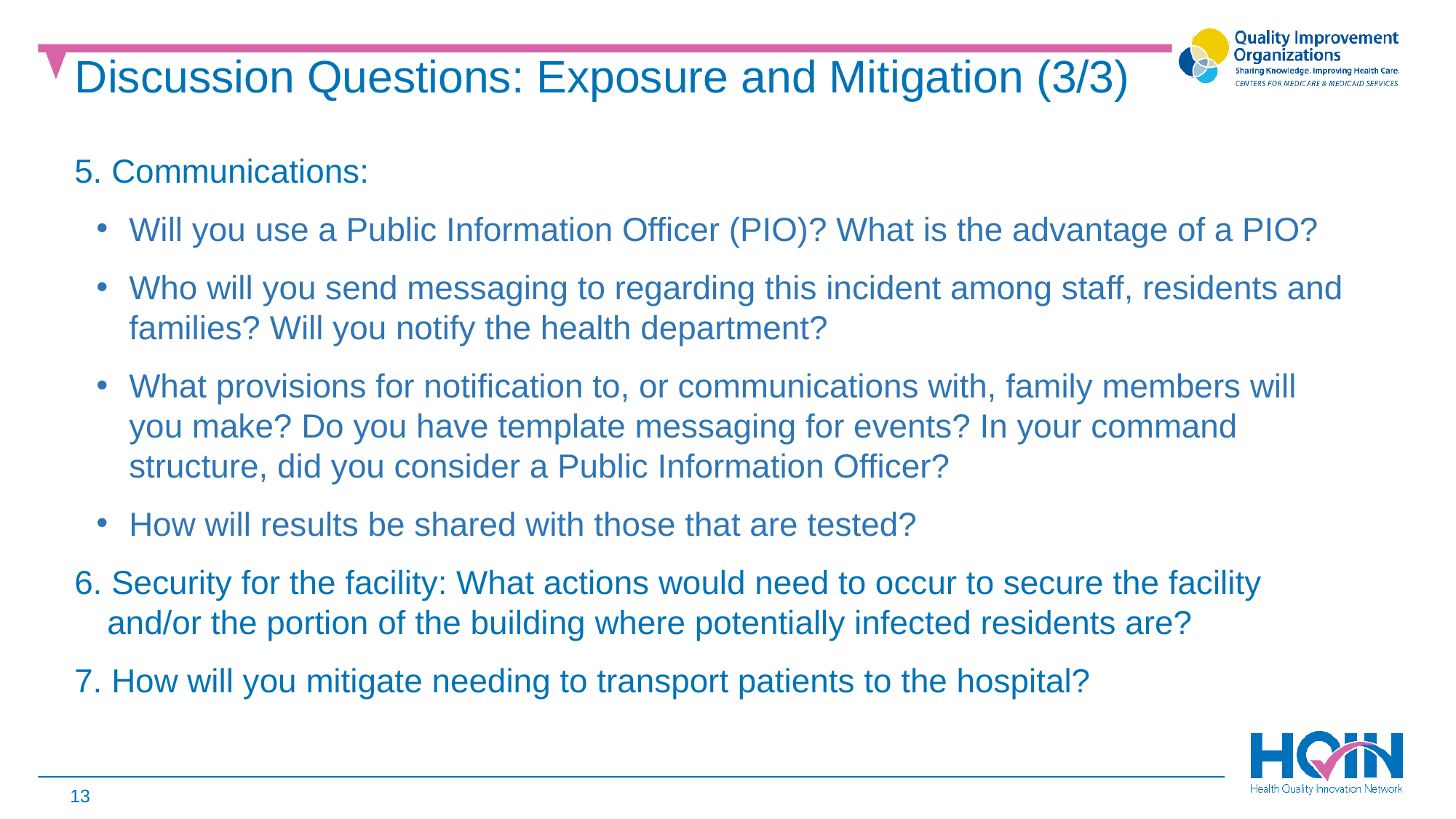

Discussion Questions: Exposure and Mitigation (3/3)
5. Communications:
Will you use a Public Information Officer (PIO)? What is the advantage of a PIO?
Who will you send messaging to regarding this incident among staff, residents and families? Will you notify the health department?
What provisions for notification to, or communications with, family members will you make? Do you have template messaging for events? In your command structure, did you consider a Public Information Officer?
How will results be shared with those that are tested?
6. Security for the facility: What actions would need to occur to secure the facility and/or the portion of the building where potentially infected residents are?
7. How will you mitigate needing to transport patients to the hospital?
13